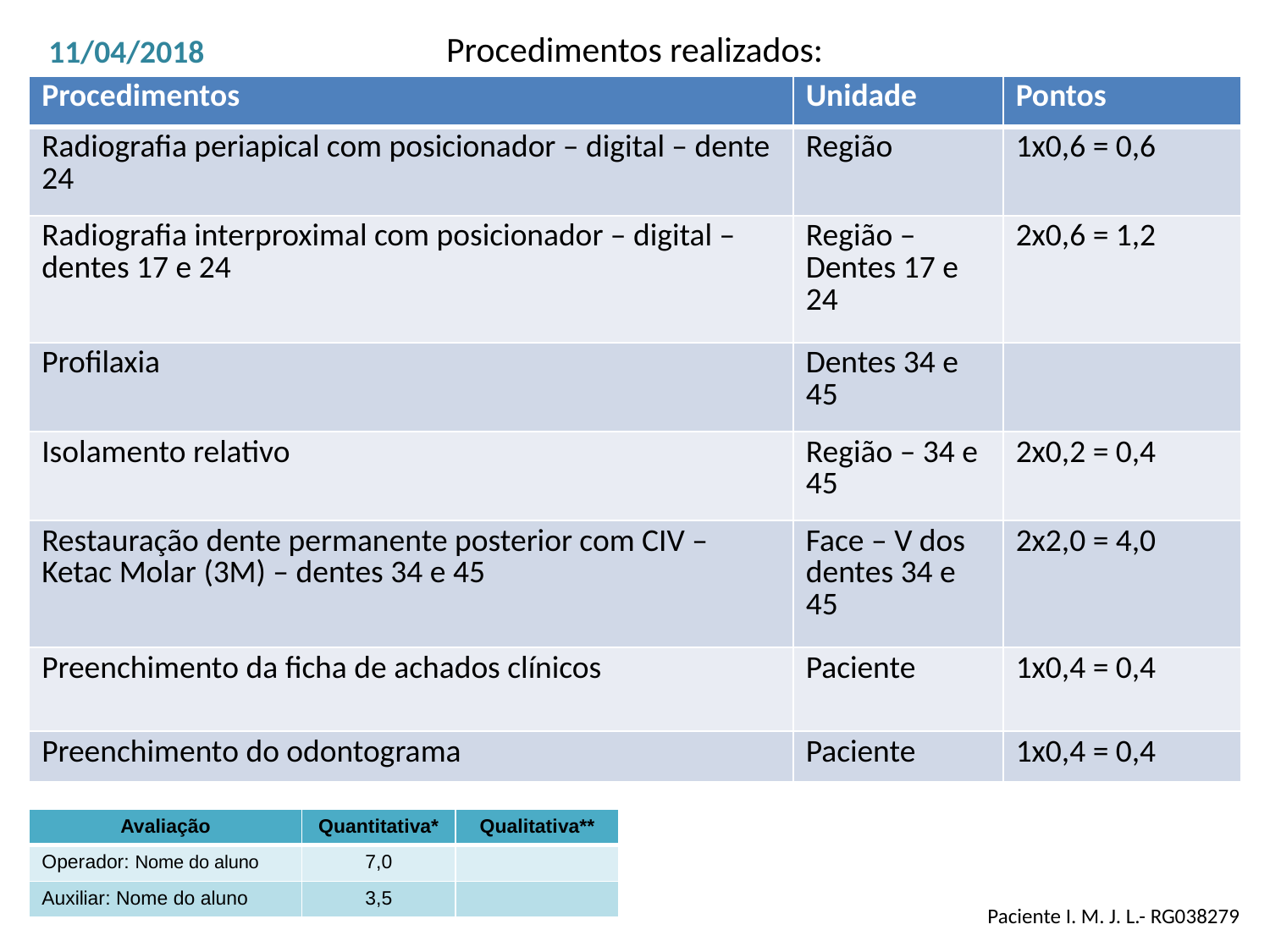

Procedimentos realizados:
11/04/2018
| Procedimentos | Unidade | Pontos |
| --- | --- | --- |
| Radiografia periapical com posicionador – digital – dente 24 | Região | 1x0,6 = 0,6 |
| Radiografia interproximal com posicionador – digital – dentes 17 e 24 | Região – Dentes 17 e 24 | 2x0,6 = 1,2 |
| Profilaxia | Dentes 34 e 45 |  |
| Isolamento relativo | Região – 34 e 45 | 2x0,2 = 0,4 |
| Restauração dente permanente posterior com CIV – Ketac Molar (3M) – dentes 34 e 45 | Face – V dos dentes 34 e 45 | 2x2,0 = 4,0 |
| Preenchimento da ficha de achados clínicos | Paciente | 1x0,4 = 0,4 |
| Preenchimento do odontograma | Paciente | 1x0,4 = 0,4 |
| Avaliação | Quantitativa\* | Qualitativa\*\* |
| --- | --- | --- |
| Operador: Nome do aluno | 7,0 |  |
| Auxiliar: Nome do aluno | 3,5 |  |
Paciente I. M. J. L.- RG038279